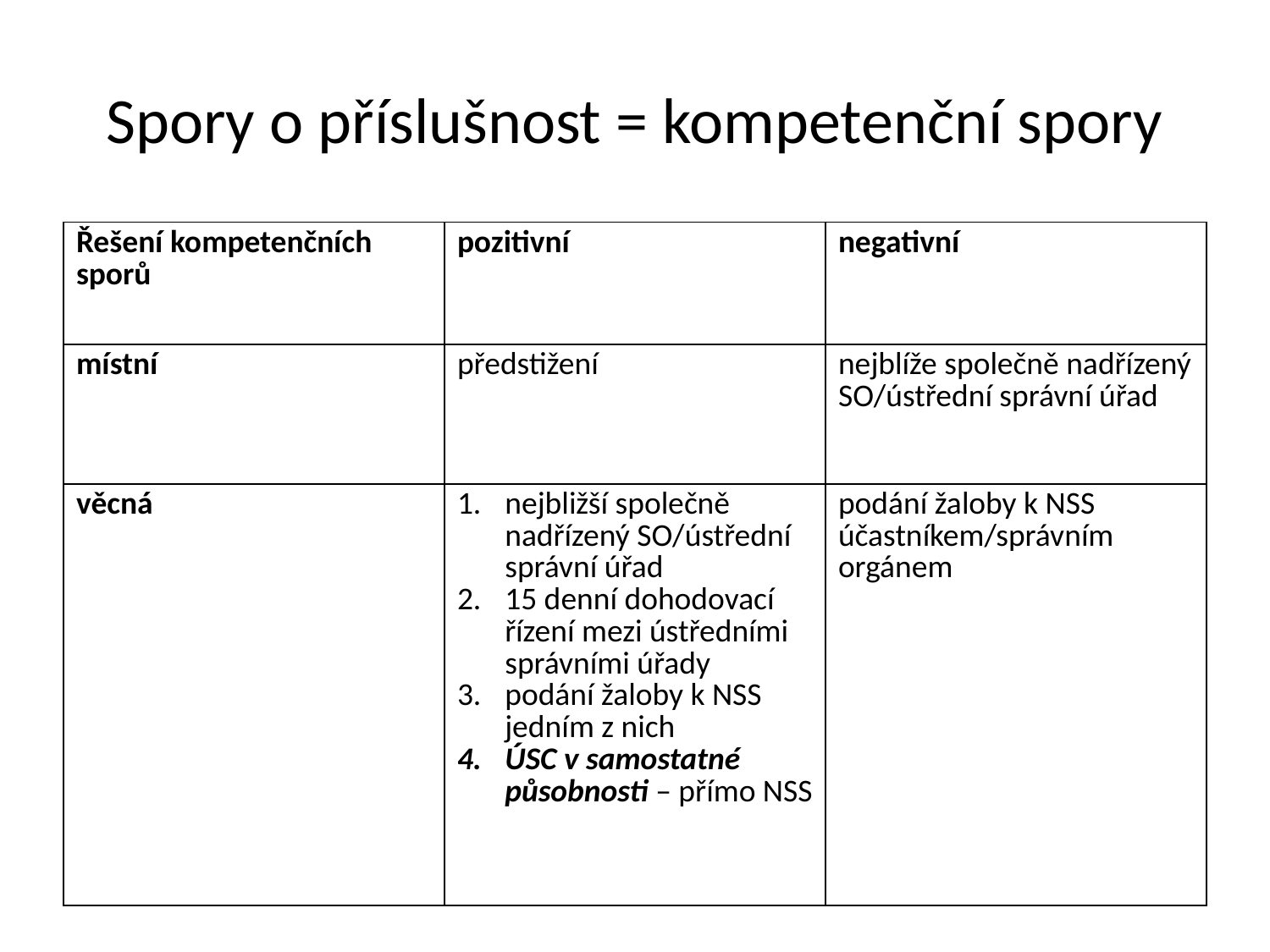

# Spory o příslušnost = kompetenční spory
| Řešení kompetenčních sporů | pozitivní | negativní |
| --- | --- | --- |
| místní | předstižení | nejblíže společně nadřízený SO/ústřední správní úřad |
| věcná | nejbližší společně nadřízený SO/ústřední správní úřad 15 denní dohodovací řízení mezi ústředními správními úřady podání žaloby k NSS jedním z nich ÚSC v samostatné působnosti – přímo NSS | podání žaloby k NSS účastníkem/správním orgánem |